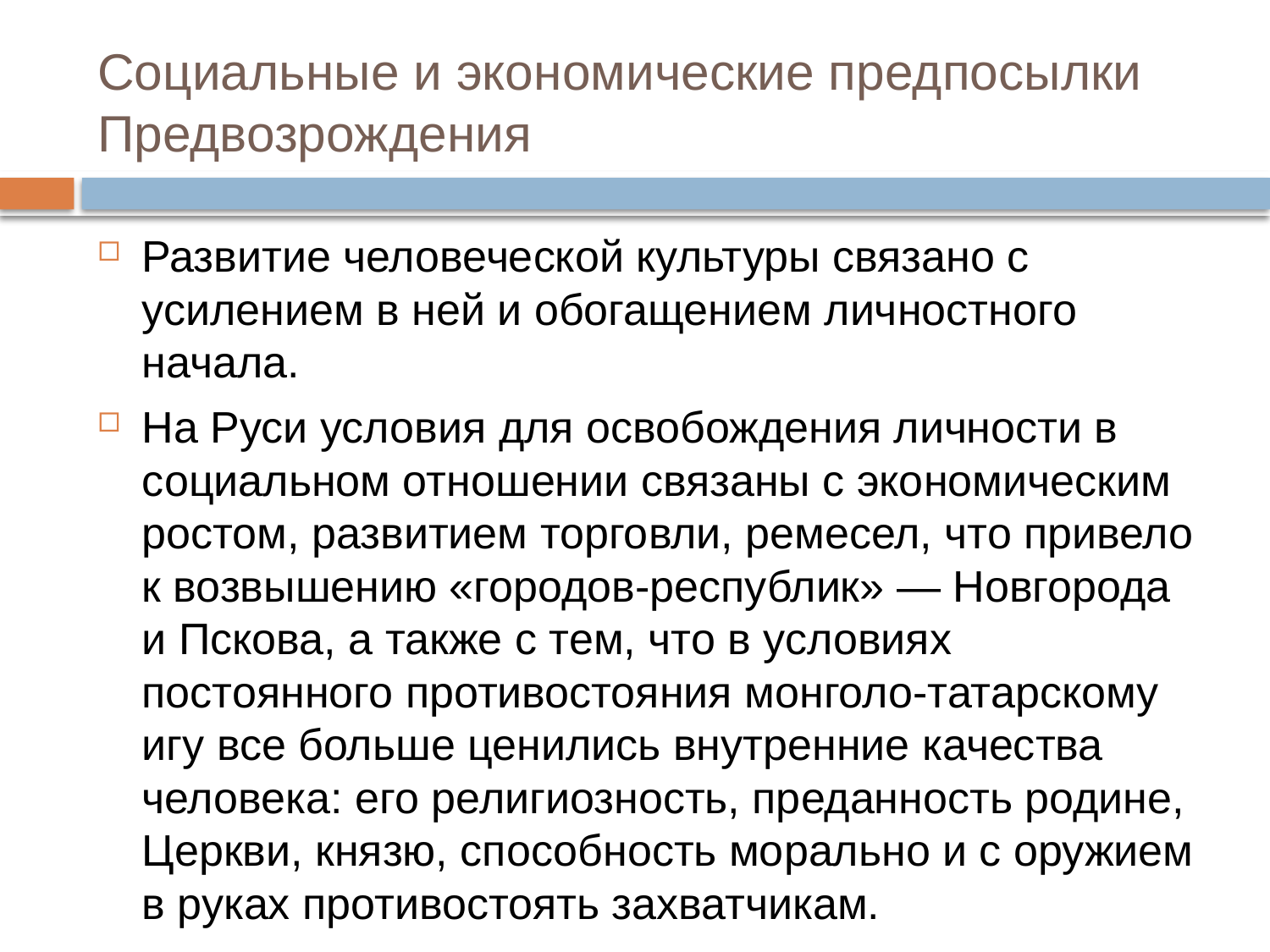

# Социальные и экономические предпосылки Предвозрождения
Развитие человеческой культуры связано с усилением в ней и обогащением личностного начала.
На Руси условия для освобождения личности в социальном отношении связаны с экономическим ростом, развитием торговли, ремесел, что привело к возвышению «городов-республик» — Новгорода и Пскова, а также с тем, что в условиях постоянного противостояния монголо-татарскому игу все больше ценились внутренние качества человека: его религиозность, преданность родине, Церкви, князю, способность морально и с оружием в руках противостоять захватчикам.